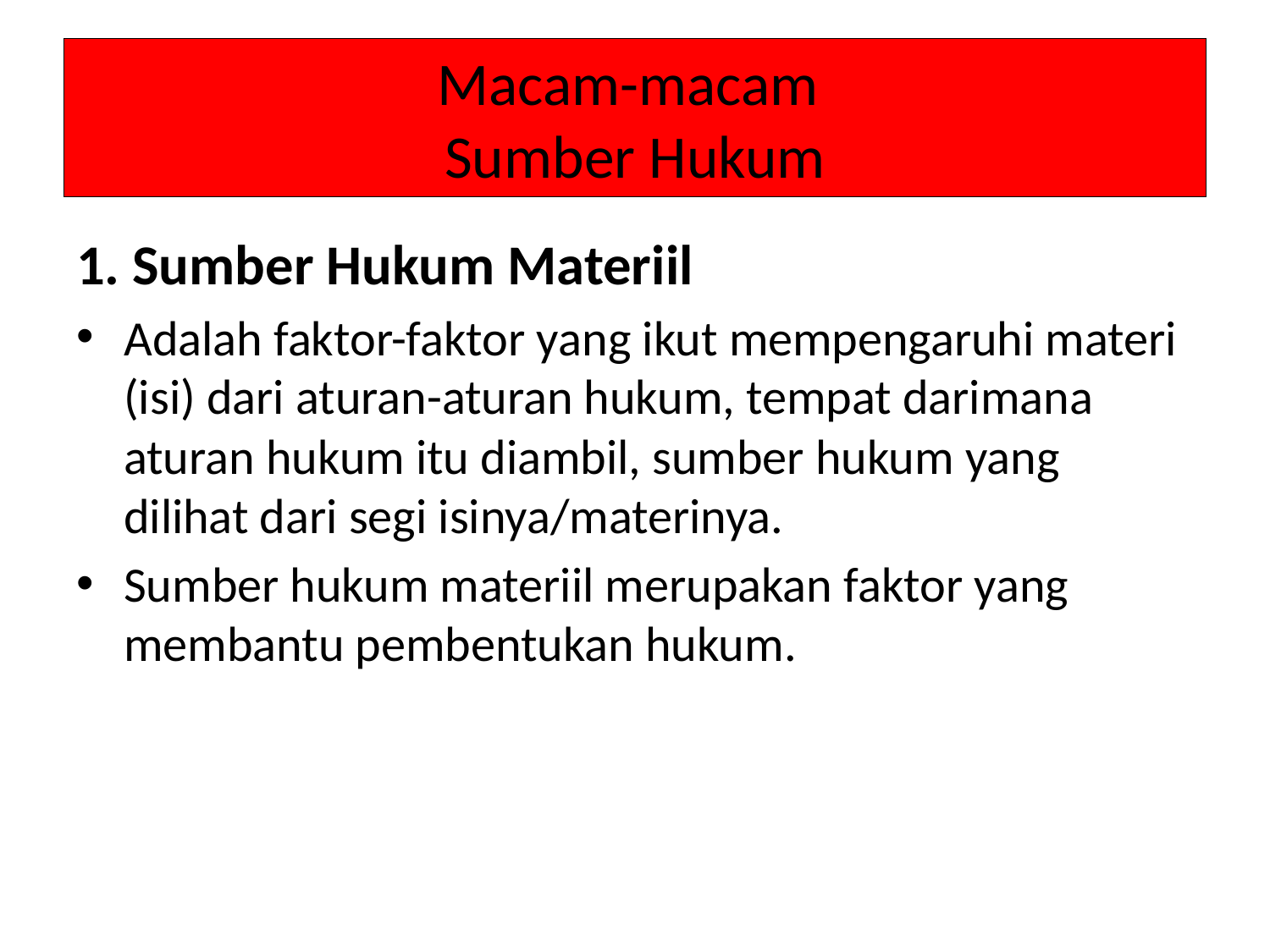

# Macam-macam Sumber Hukum
1. Sumber Hukum Materiil
Adalah faktor-faktor yang ikut mempengaruhi materi (isi) dari aturan-aturan hukum, tempat darimana aturan hukum itu diambil, sumber hukum yang dilihat dari segi isinya/materinya.
Sumber hukum materiil merupakan faktor yang membantu pembentukan hukum.